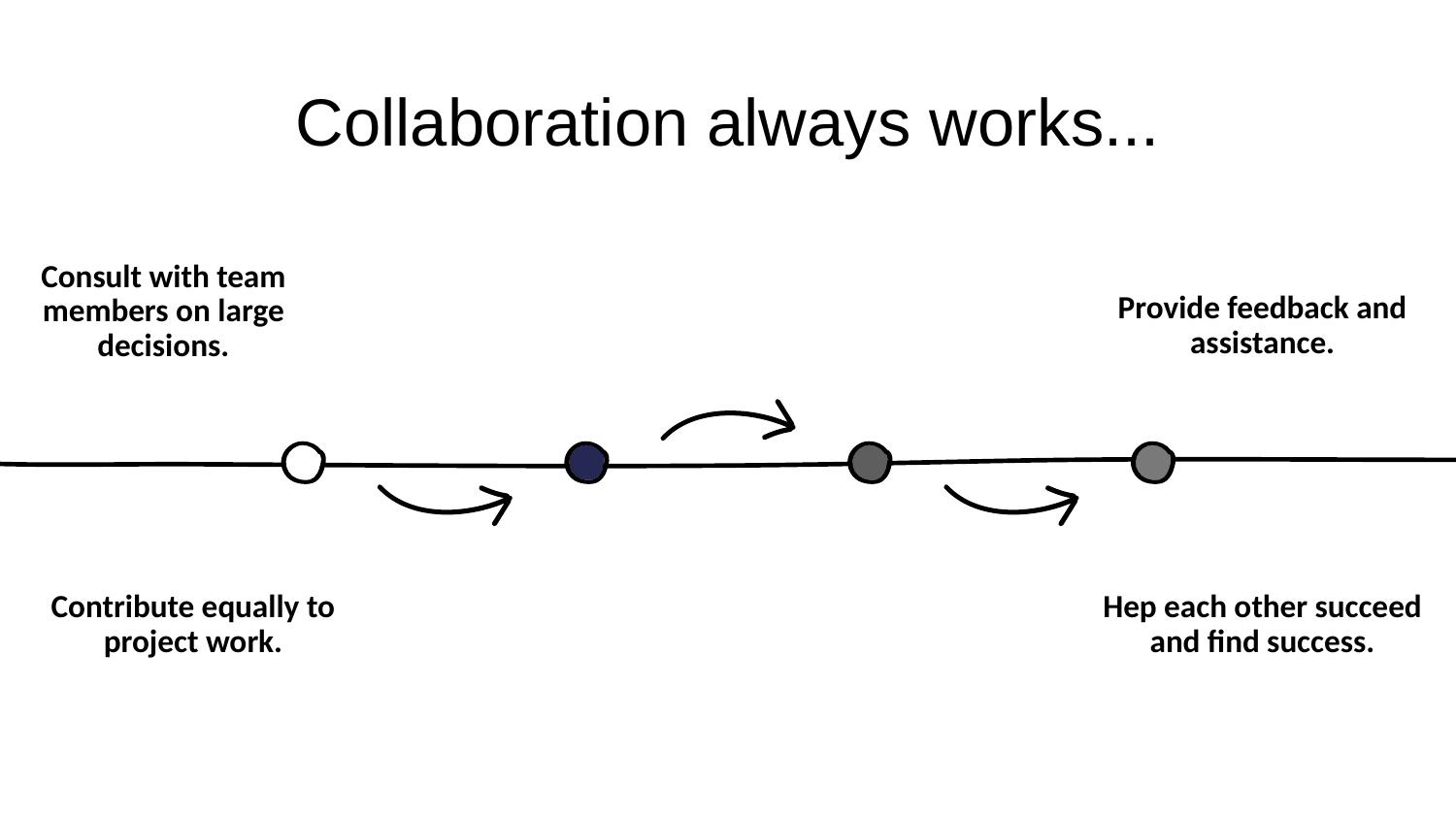

# Collaboration always works...
Consult with team members on large decisions.
Provide feedback and assistance.

Contribute equally to project work.
Hep each other succeed and find success.